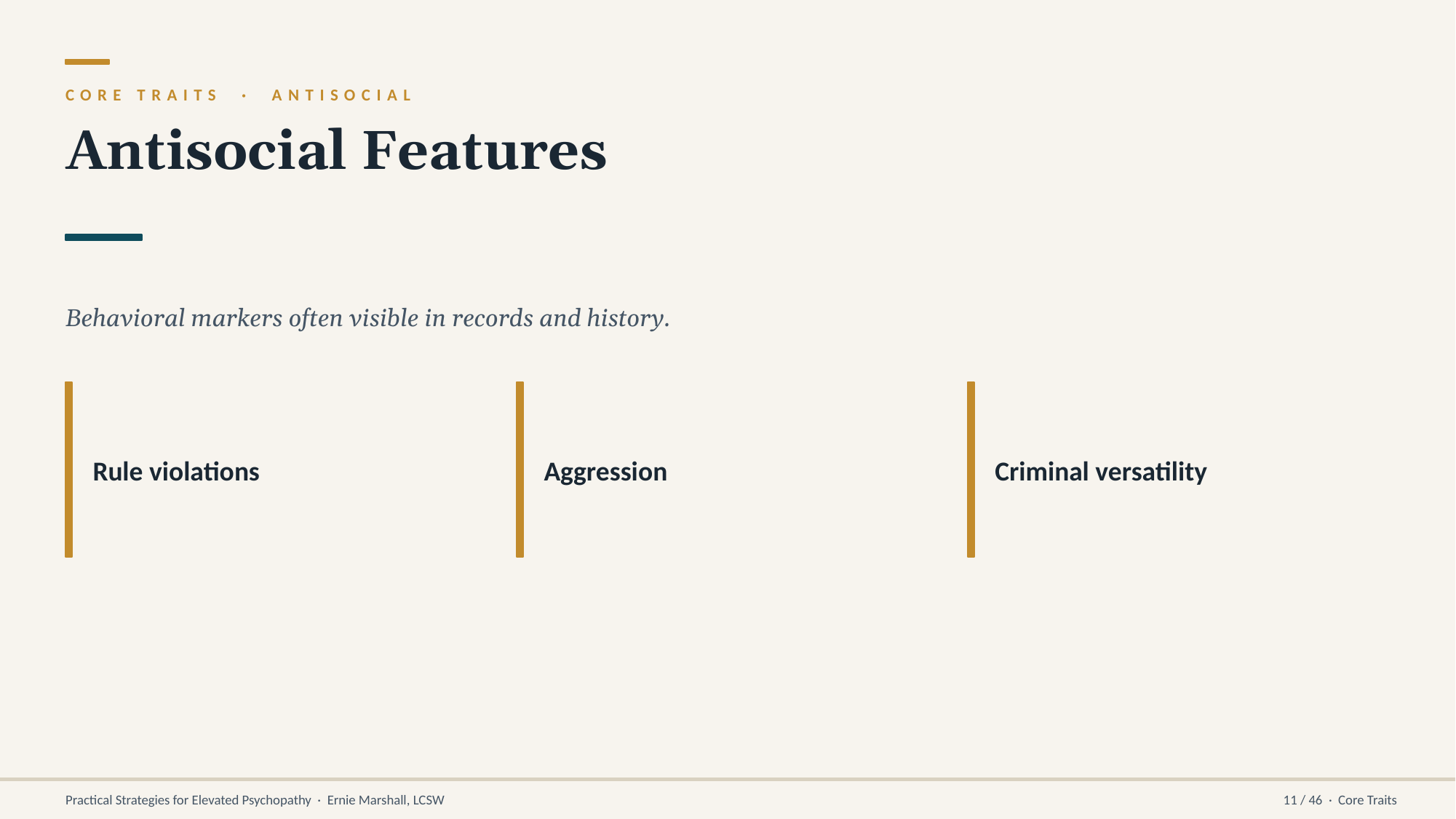

CORE TRAITS  ·  ANTISOCIAL
Antisocial Features

Behavioral markers often visible in records and history.

Rule violations

Aggression

Criminal versatility

Practical Strategies for Elevated Psychopathy  ·  Ernie Marshall, LCSW
11 / 46  ·  Core Traits